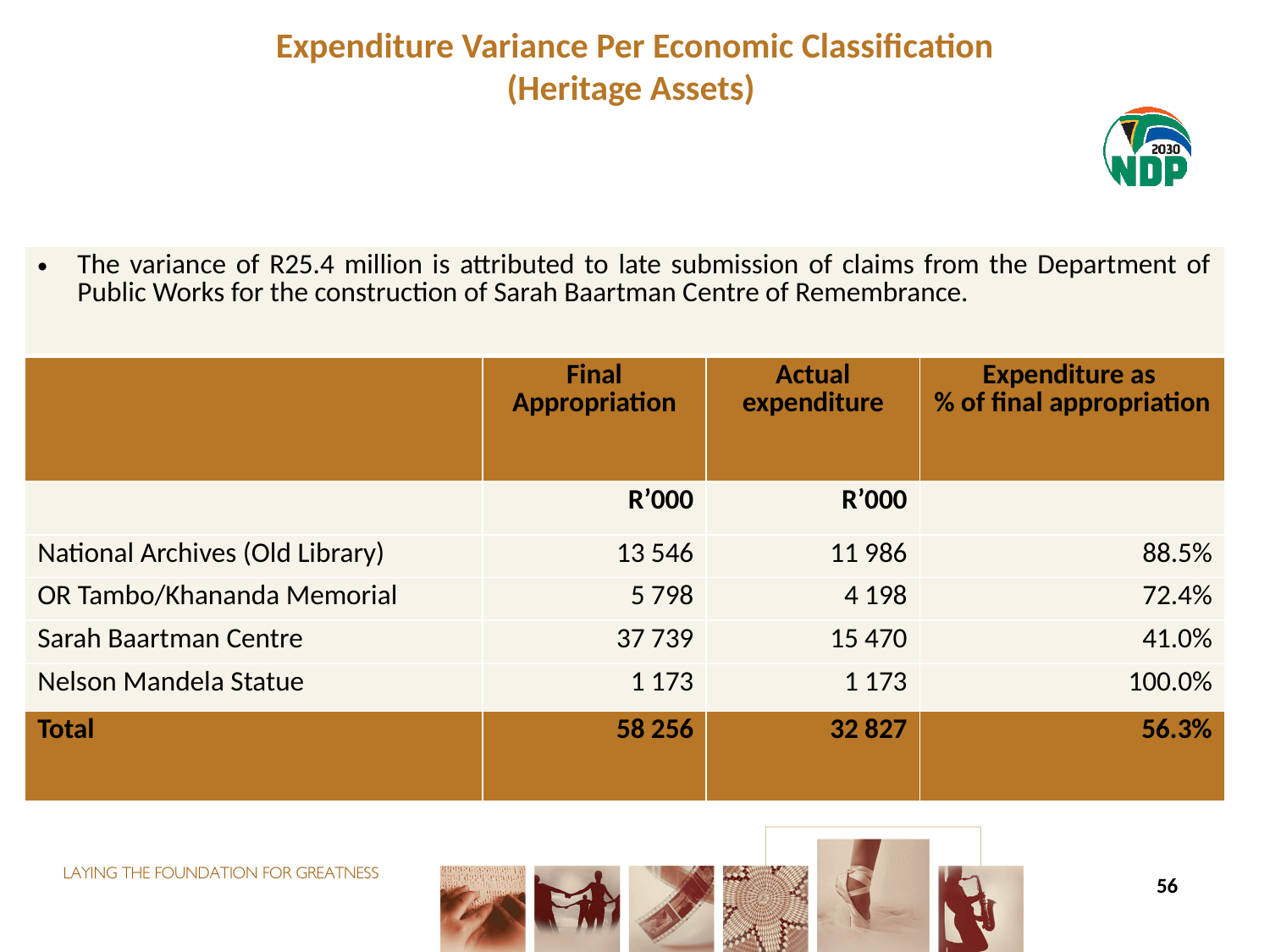

Expenditure Variance Per Economic Classification
(Heritage Assets)

| The variance of R25.4 million is attributed to late submission of claims from the Department of Public Works for the construction of Sarah Baartman Centre of Remembrance. |  |  |  |
| --- | --- | --- | --- |
|  | Final Appropriation | Actual expenditure | Expenditure as % of final appropriation |
|  | R’000 | R’000 |  |
| National Archives (Old Library) | 13 546 | 11 986 | 88.5% |
| OR Tambo/Khananda Memorial | 5 798 | 4 198 | 72.4% |
| Sarah Baartman Centre | 37 739 | 15 470 | 41.0% |
| Nelson Mandela Statue | 1 173 | 1 173 | 100.0% |
| Total | 58 256 | 32 827 | 56.3% |
56